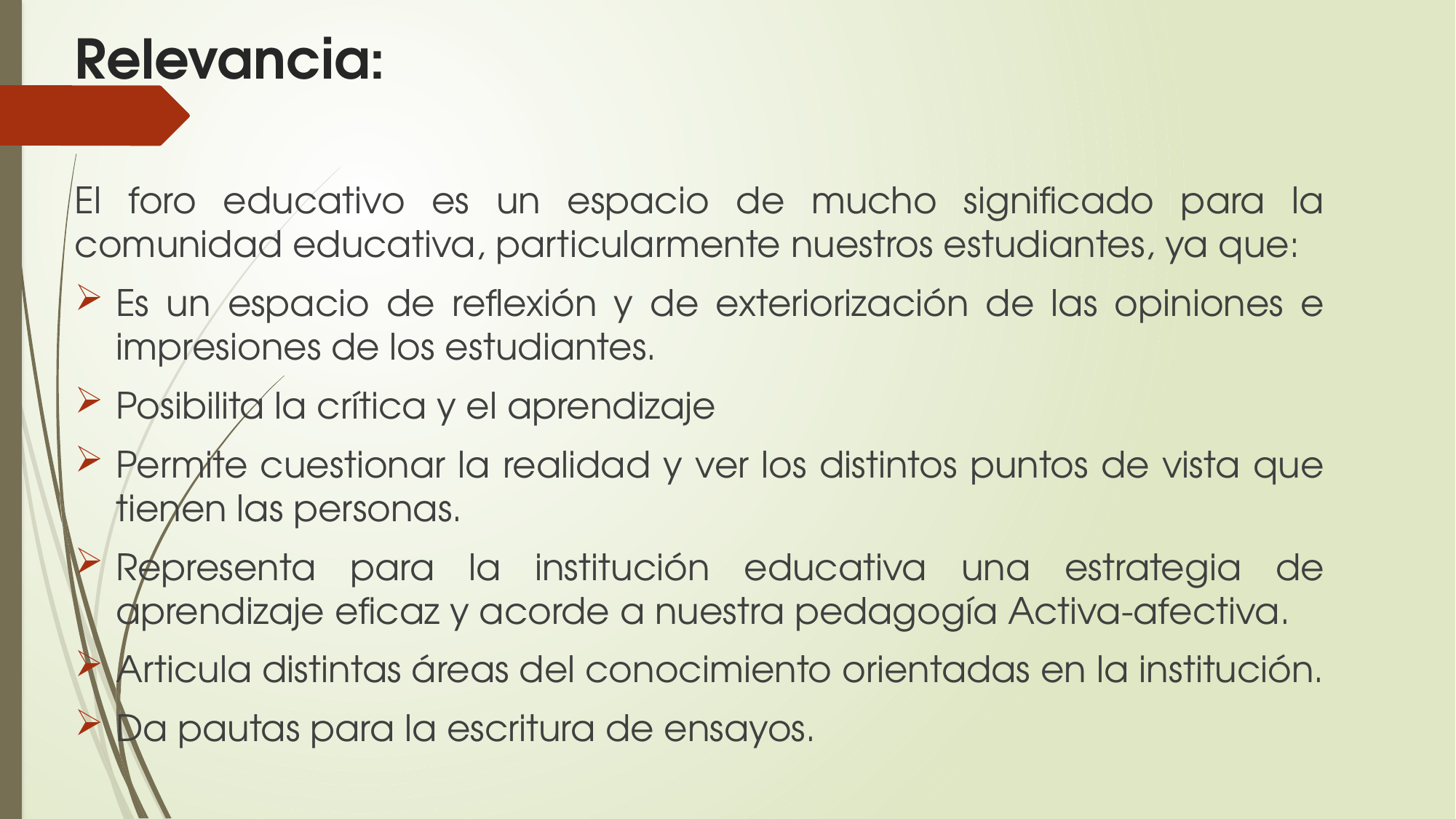

# Relevancia:
El foro educativo es un espacio de mucho significado para la comunidad educativa, particularmente nuestros estudiantes, ya que:
Es un espacio de reflexión y de exteriorización de las opiniones e impresiones de los estudiantes.
Posibilita la crítica y el aprendizaje
Permite cuestionar la realidad y ver los distintos puntos de vista que tienen las personas.
Representa para la institución educativa una estrategia de aprendizaje eficaz y acorde a nuestra pedagogía Activa-afectiva.
Articula distintas áreas del conocimiento orientadas en la institución.
Da pautas para la escritura de ensayos.